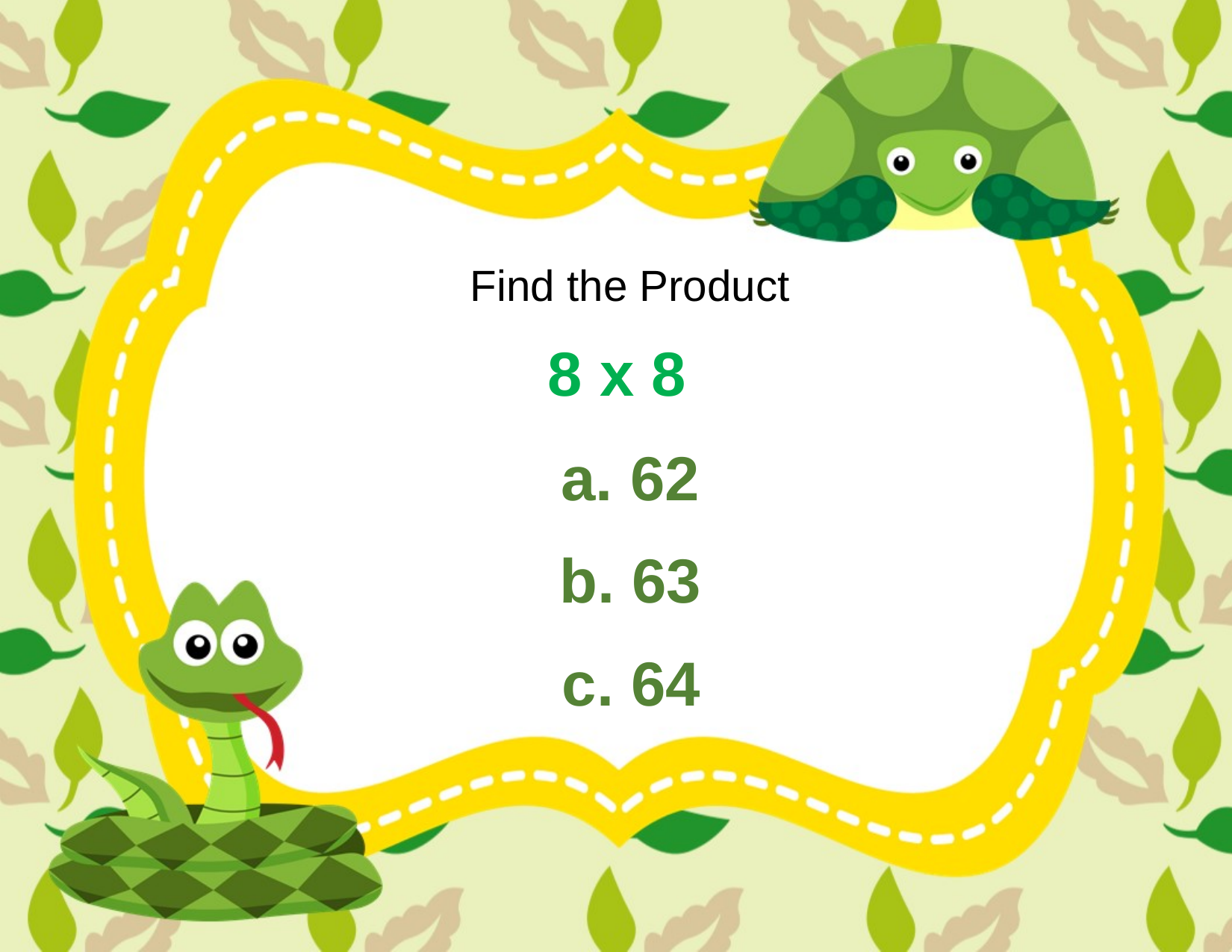

Find the Product
8 x 8
a. 62
b. 63
c. 64